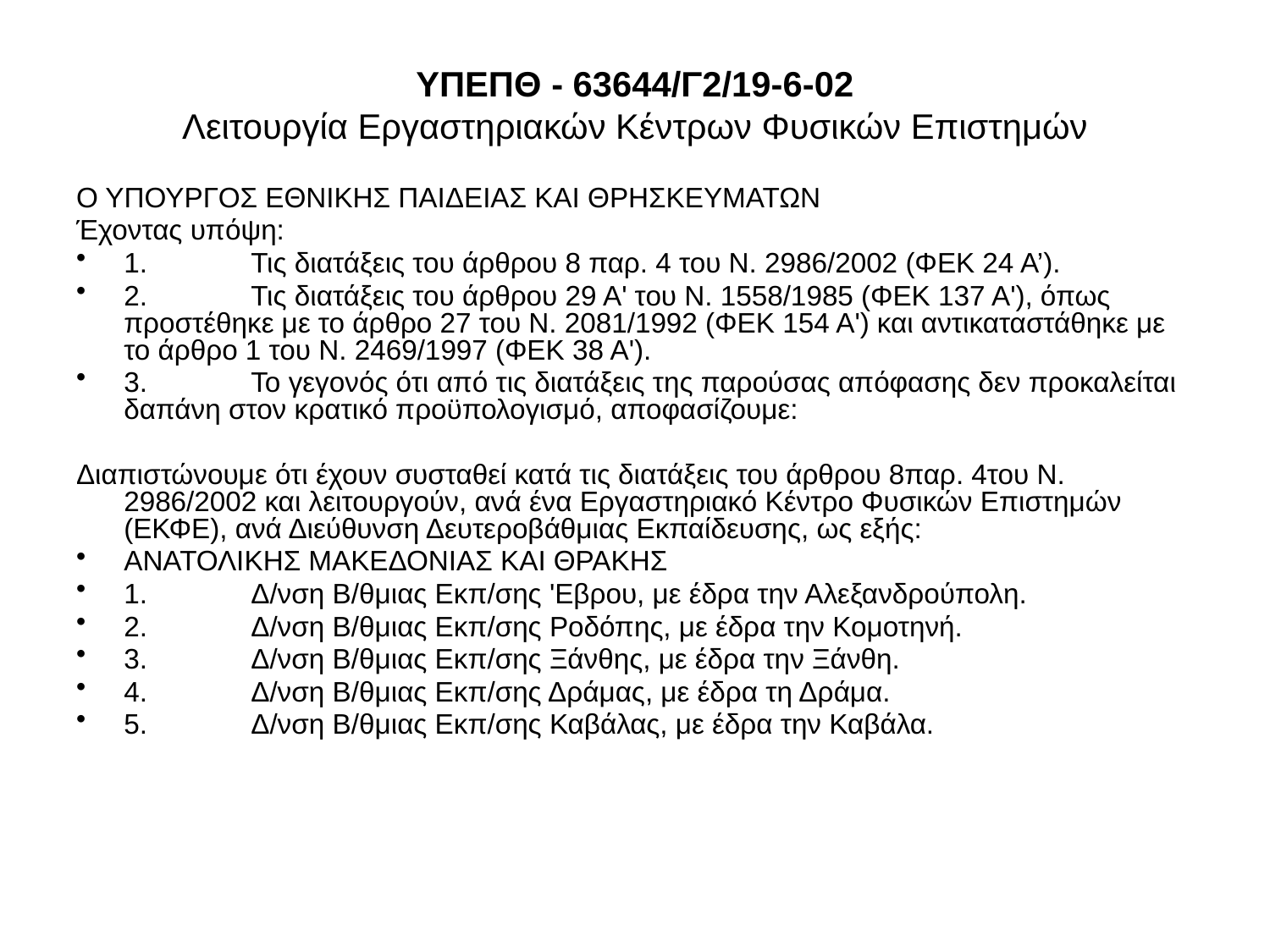

# ΥΠΕΠΘ - 63644/Γ2/19-6-02 Λειτουργία Εργαστηριακών Κέντρων Φυσικών Επιστημών
Ο ΥΠΟΥΡΓΟΣ ΕΘΝΙΚΗΣ ΠΑΙΔΕΙΑΣ ΚΑΙ ΘΡΗΣΚΕΥΜΑΤΩΝ
Έχοντας υπόψη:
1.	Τις διατάξεις του άρθρου 8 παρ. 4 του Ν. 2986/2002 (ΦΕΚ 24 Α’).
2.	Τις διατάξεις του άρθρου 29 Α' του Ν. 1558/1985 (ΦΕΚ 137 Α'), όπως προστέθηκε με το άρθρο 27 του Ν. 2081/1992 (ΦΕΚ 154 Α') και αντικαταστάθηκε με το άρθρο 1 του Ν. 2469/1997 (ΦΕΚ 38 Α').
3.	Το γεγονός ότι από τις διατάξεις της παρούσας απόφασης δεν προκαλείται δαπάνη στον κρατικό προϋπολογισμό, αποφασίζουμε:

Διαπιστώνουμε ότι έχουν συσταθεί κατά τις διατάξεις του άρθρου 8παρ. 4του Ν. 2986/2002 και λειτουργούν, ανά ένα Εργαστηριακό Κέντρο Φυσικών Επιστημών (ΕΚΦΕ), ανά Διεύθυνση Δευτεροβάθμιας Εκπαίδευσης, ως εξής:
ΑΝΑΤΟΛΙΚΗΣ ΜΑΚΕΔΟΝΙΑΣ ΚΑΙ ΘΡΑΚΗΣ
1.	Δ/νση Β/θμιας Εκπ/σης 'Εβρου, με έδρα την Αλεξανδρούπολη.
2.	Δ/νση Β/θμιας Εκπ/σης Ροδόπης, με έδρα την Κομοτηνή.
3.	Δ/νση Β/θμιας Εκπ/σης Ξάνθης, με έδρα την Ξάνθη.
4.	Δ/νση Β/θμιας Εκπ/σης Δράμας, με έδρα τη Δράμα.
5.	Δ/νση Β/θμιας Εκπ/σης Καβάλας, με έδρα την Καβάλα.